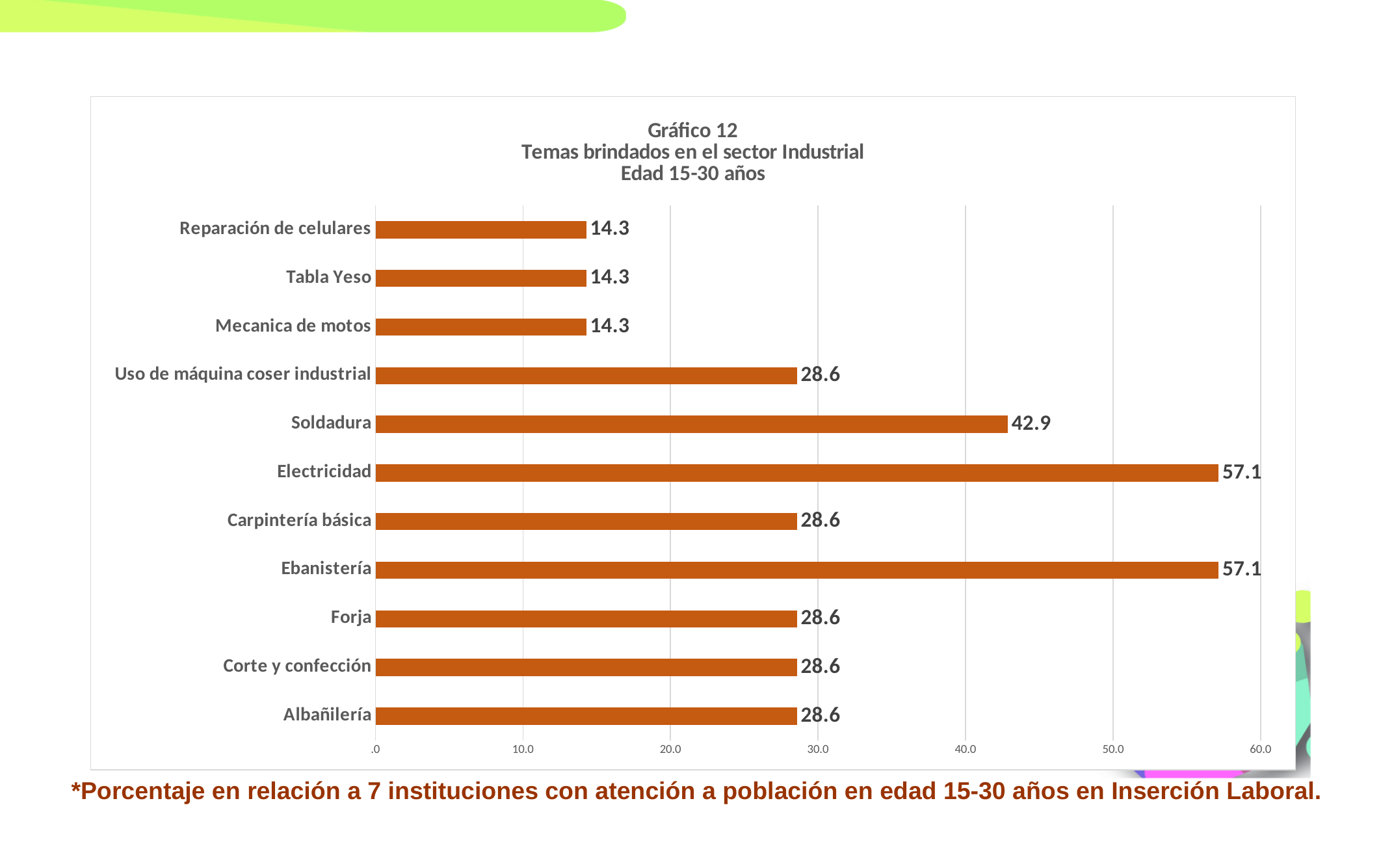

### Chart: Gráfico 12
Temas brindados en el sector Industrial
Edad 15-30 años

| Category |  |
|---|---|
| Albañilería | 28.571428571428573 |
| Corte y confección | 28.571428571428573 |
| Forja | 28.571428571428573 |
| Ebanistería | 57.142857142857146 |
| Carpintería básica | 28.571428571428573 |
| Electricidad | 57.142857142857146 |
| Soldadura | 42.857142857142854 |
| Uso de máquina coser industrial | 28.571428571428573 |
| Mecanica de motos | 14.285714285714286 |
| Tabla Yeso | 14.285714285714286 |
| Reparación de celulares | 14.285714285714286 |
*Porcentaje en relación a 7 instituciones con atención a población en edad 15-30 años en Inserción Laboral.